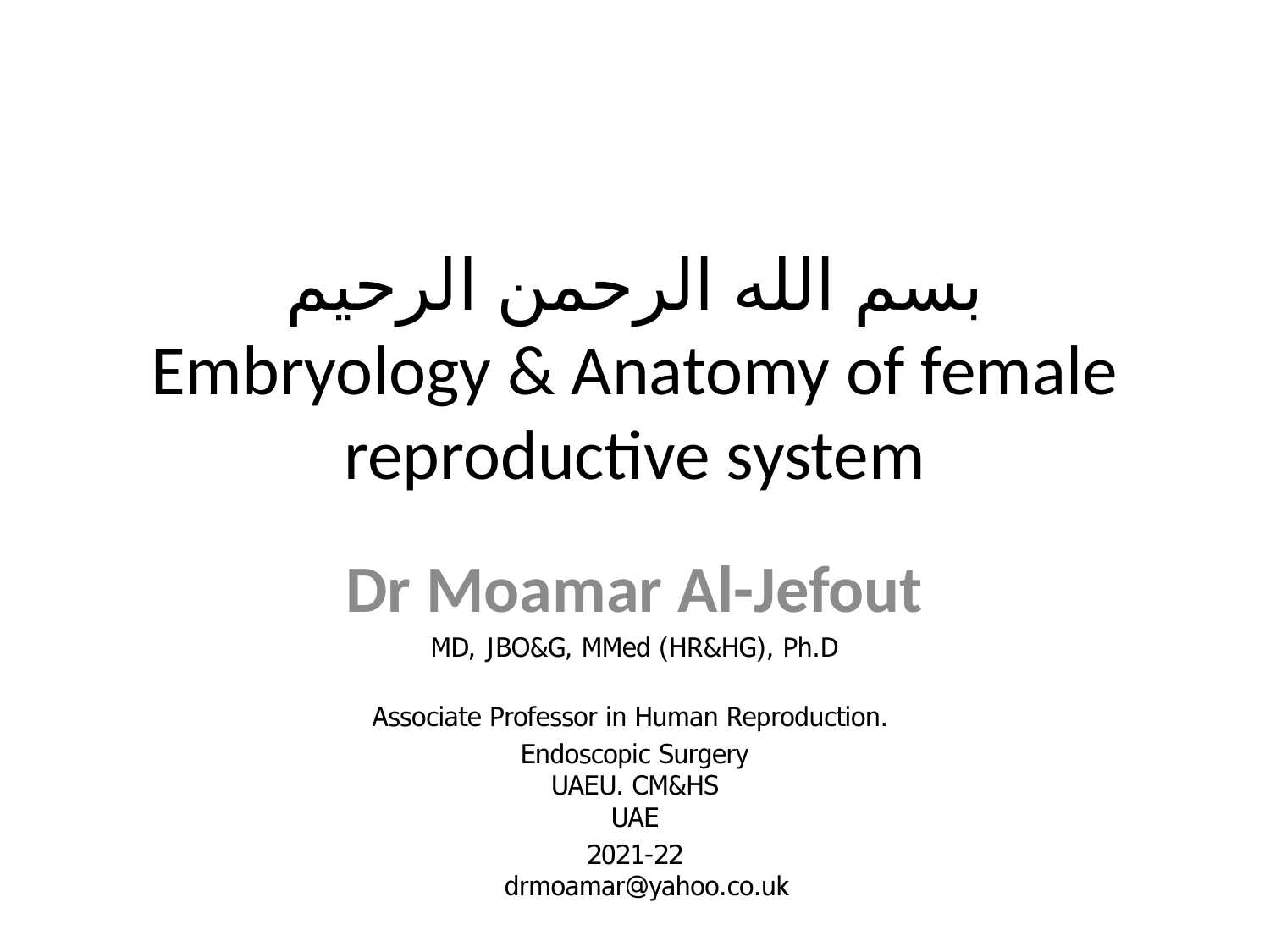

# بسم الله الرحمن الرحيم Embryology & Anatomy of female reproductive system
Dr Moamar Al-Jefout
MD, JBO&G, MMed (HR&HG), Ph.D
Associate Professor in Human Reproduction.
Endoscopic Surgery
UAEU. CM&HS
UAE
2021-22
   drmoamar@yahoo.co.uk